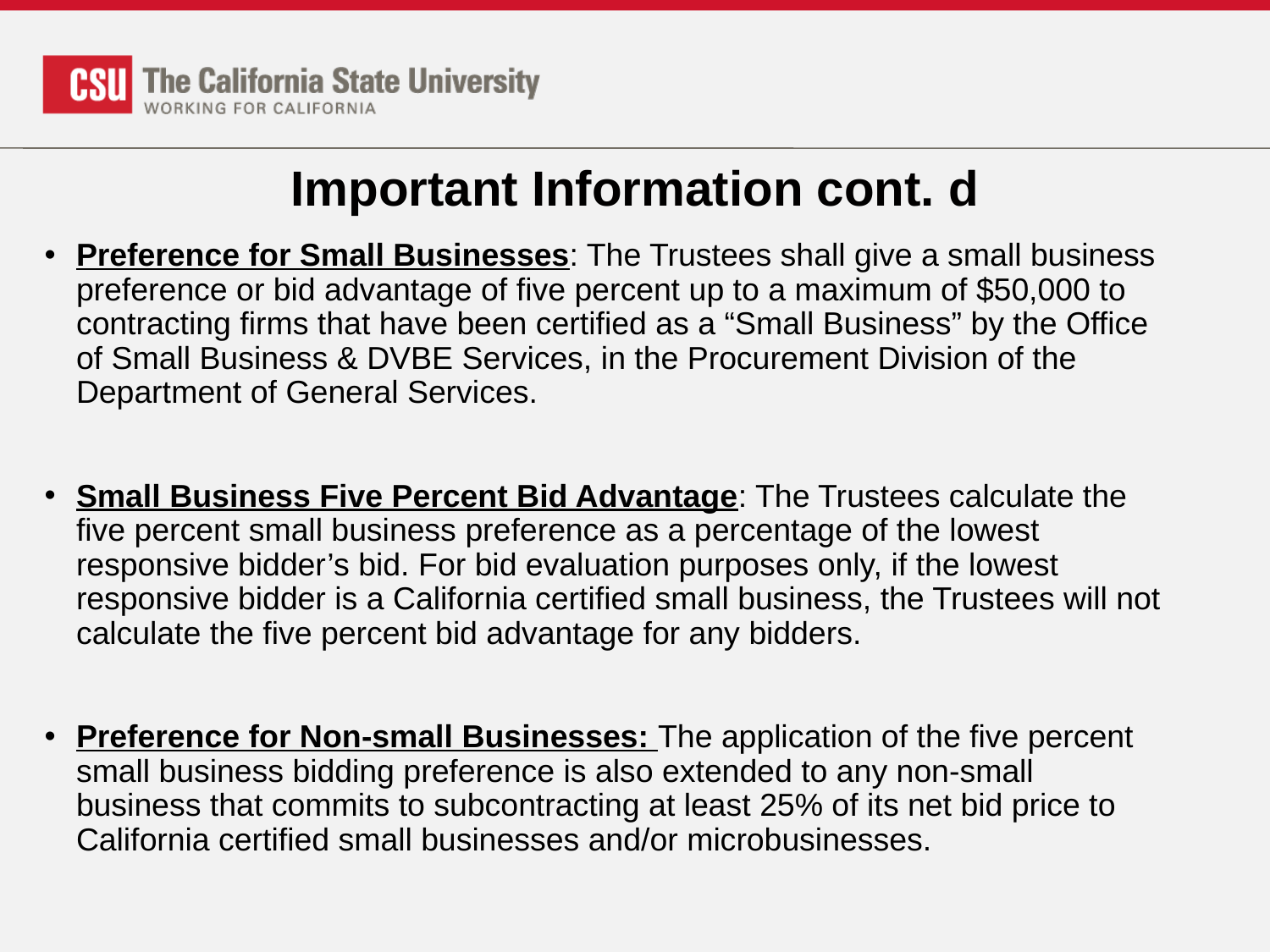

# Important Information cont. d
Preference for Small Businesses: The Trustees shall give a small business preference or bid advantage of five percent up to a maximum of $50,000 to contracting firms that have been certified as a “Small Business” by the Office of Small Business & DVBE Services, in the Procurement Division of the Department of General Services.

Small Business Five Percent Bid Advantage: The Trustees calculate the five percent small business preference as a percentage of the lowest responsive bidder’s bid. For bid evaluation purposes only, if the lowest responsive bidder is a California certified small business, the Trustees will not calculate the five percent bid advantage for any bidders.

Preference for Non-small Businesses: The application of the five percent small business bidding preference is also extended to any non-small business that commits to subcontracting at least 25% of its net bid price to California certified small businesses and/or microbusinesses.